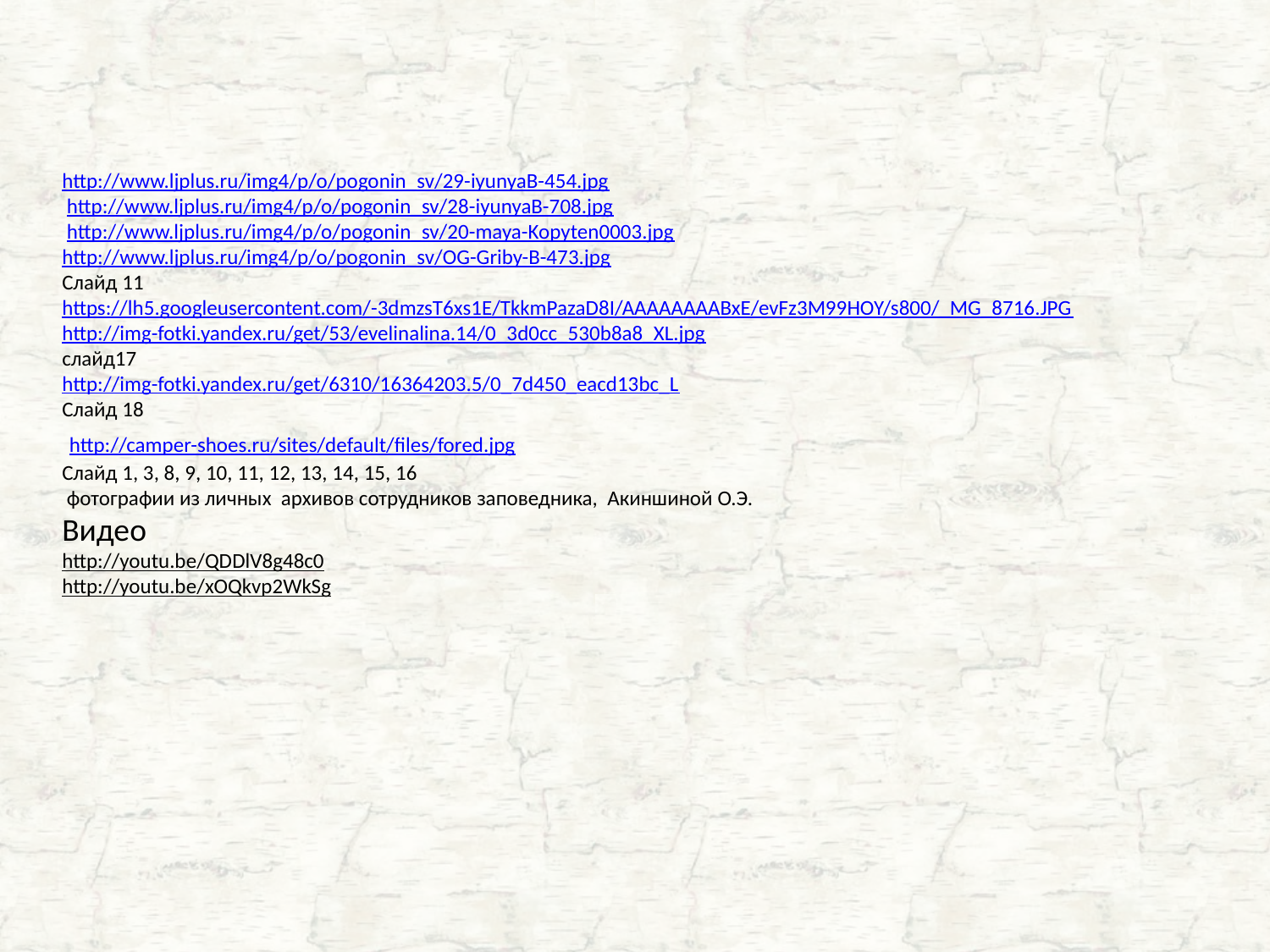

http://www.ljplus.ru/img4/p/o/pogonin_sv/29-iyunyaB-454.jpg
 http://www.ljplus.ru/img4/p/o/pogonin_sv/28-iyunyaB-708.jpg
 http://www.ljplus.ru/img4/p/o/pogonin_sv/20-maya-Kopyten0003.jpg
http://www.ljplus.ru/img4/p/o/pogonin_sv/OG-Griby-B-473.jpg
Слайд 11
https://lh5.googleusercontent.com/-3dmzsT6xs1E/TkkmPazaD8I/AAAAAAAABxE/evFz3M99HOY/s800/_MG_8716.JPG
http://img-fotki.yandex.ru/get/53/evelinalina.14/0_3d0cc_530b8a8_XL.jpg
слайд17
http://img-fotki.yandex.ru/get/6310/16364203.5/0_7d450_eacd13bc_L
Слайд 18
 http://camper-shoes.ru/sites/default/files/fored.jpg
Слайд 1, 3, 8, 9, 10, 11, 12, 13, 14, 15, 16
 фотографии из личных  архивов сотрудников заповедника,  Акиншиной О.Э.
Видео
http://youtu.be/QDDlV8g48c0
http://youtu.be/xOQkvp2WkSg